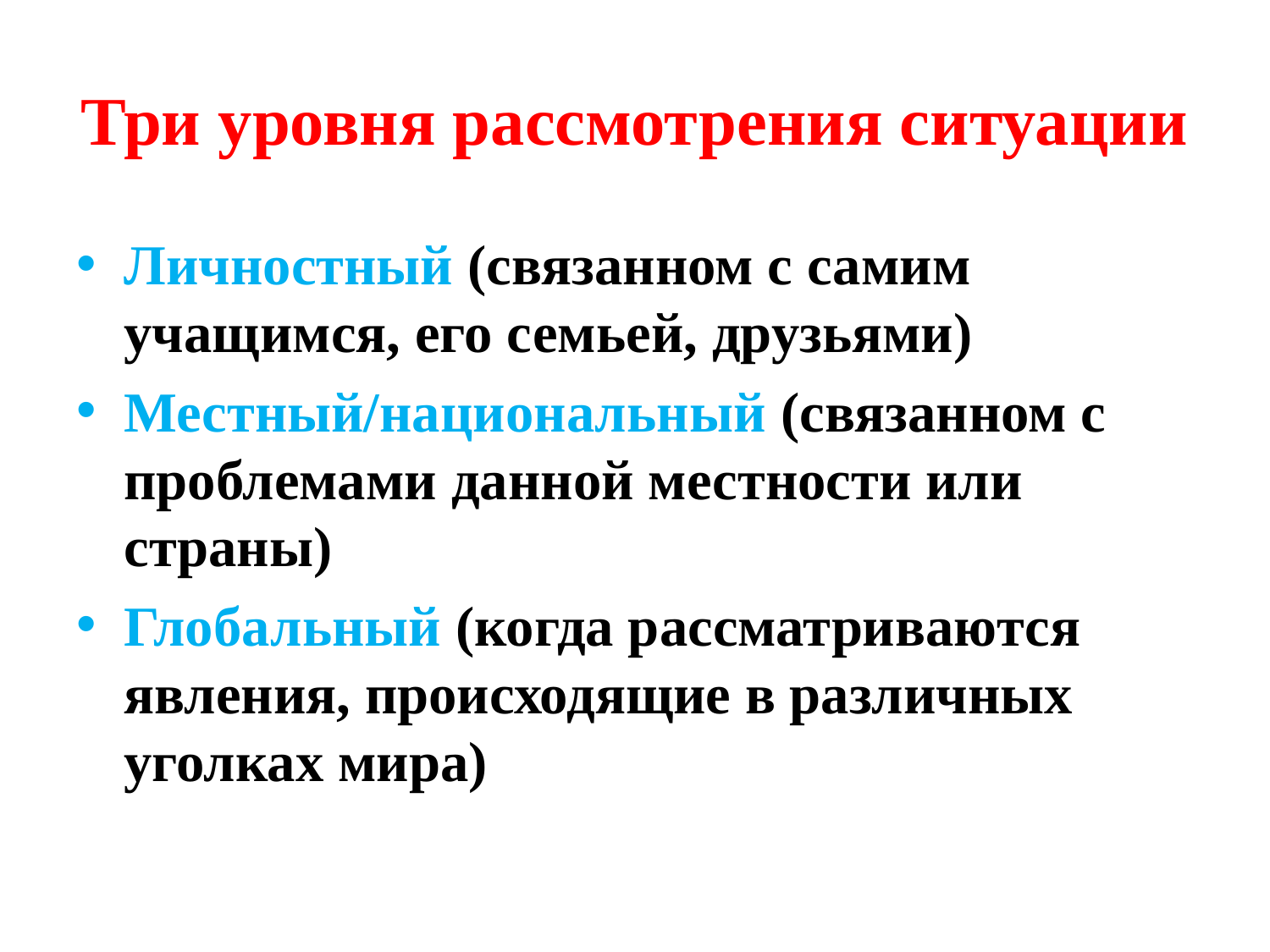

# Три уровня рассмотрения ситуации
Личностный (связанном с самим учащимся, его семьей, друзьями)
Местный/национальный (связанном с проблемами данной местности или страны)
Глобальный (когда рассматриваются явления, происходящие в различных уголках мира)